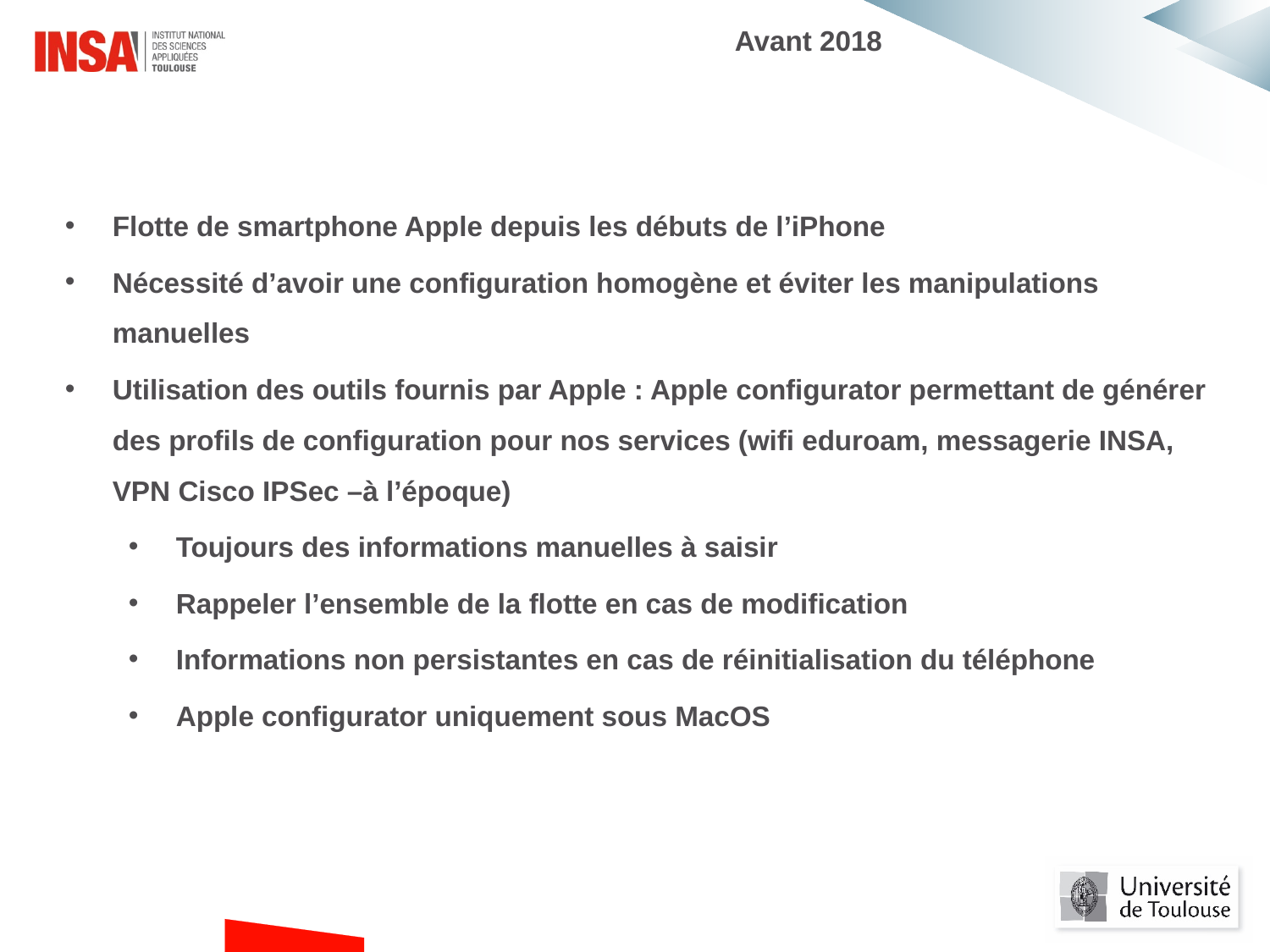

Avant 2018
Flotte de smartphone Apple depuis les débuts de l’iPhone
Nécessité d’avoir une configuration homogène et éviter les manipulations manuelles
Utilisation des outils fournis par Apple : Apple configurator permettant de générer des profils de configuration pour nos services (wifi eduroam, messagerie INSA, VPN Cisco IPSec –à l’époque)
Toujours des informations manuelles à saisir
Rappeler l’ensemble de la flotte en cas de modification
Informations non persistantes en cas de réinitialisation du téléphone
Apple configurator uniquement sous MacOS